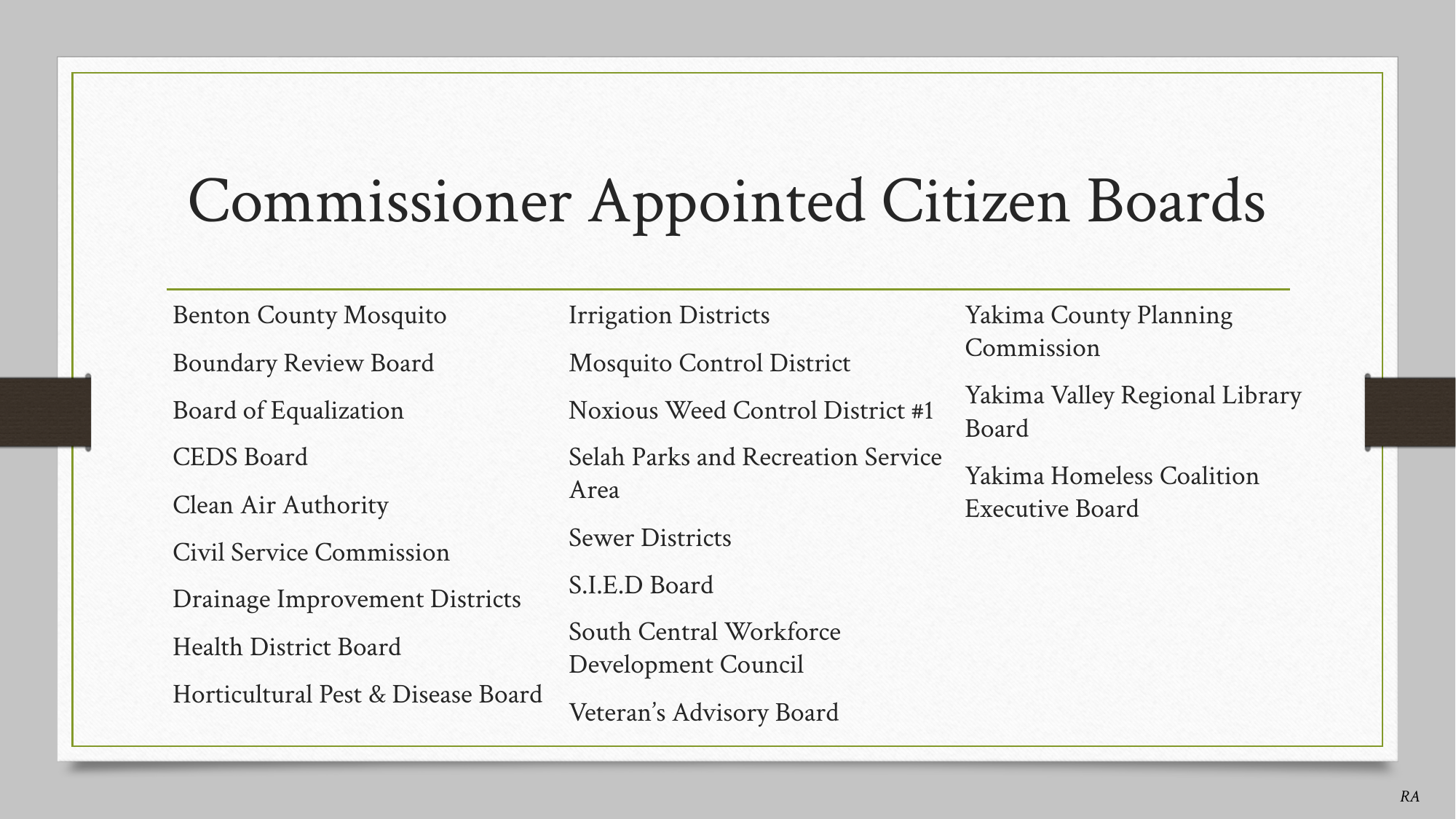

# Commissioner Appointed Citizen Boards
Benton County Mosquito
Boundary Review Board
Board of Equalization
CEDS Board
Clean Air Authority
Civil Service Commission
Drainage Improvement Districts
Health District Board
Horticultural Pest & Disease Board
Irrigation Districts
Mosquito Control District
Noxious Weed Control District #1
Selah Parks and Recreation Service Area
Sewer Districts
S.I.E.D Board
South Central Workforce Development Council
Veteran’s Advisory Board
Yakima County Planning Commission
Yakima Valley Regional Library Board
Yakima Homeless Coalition Executive Board

RA